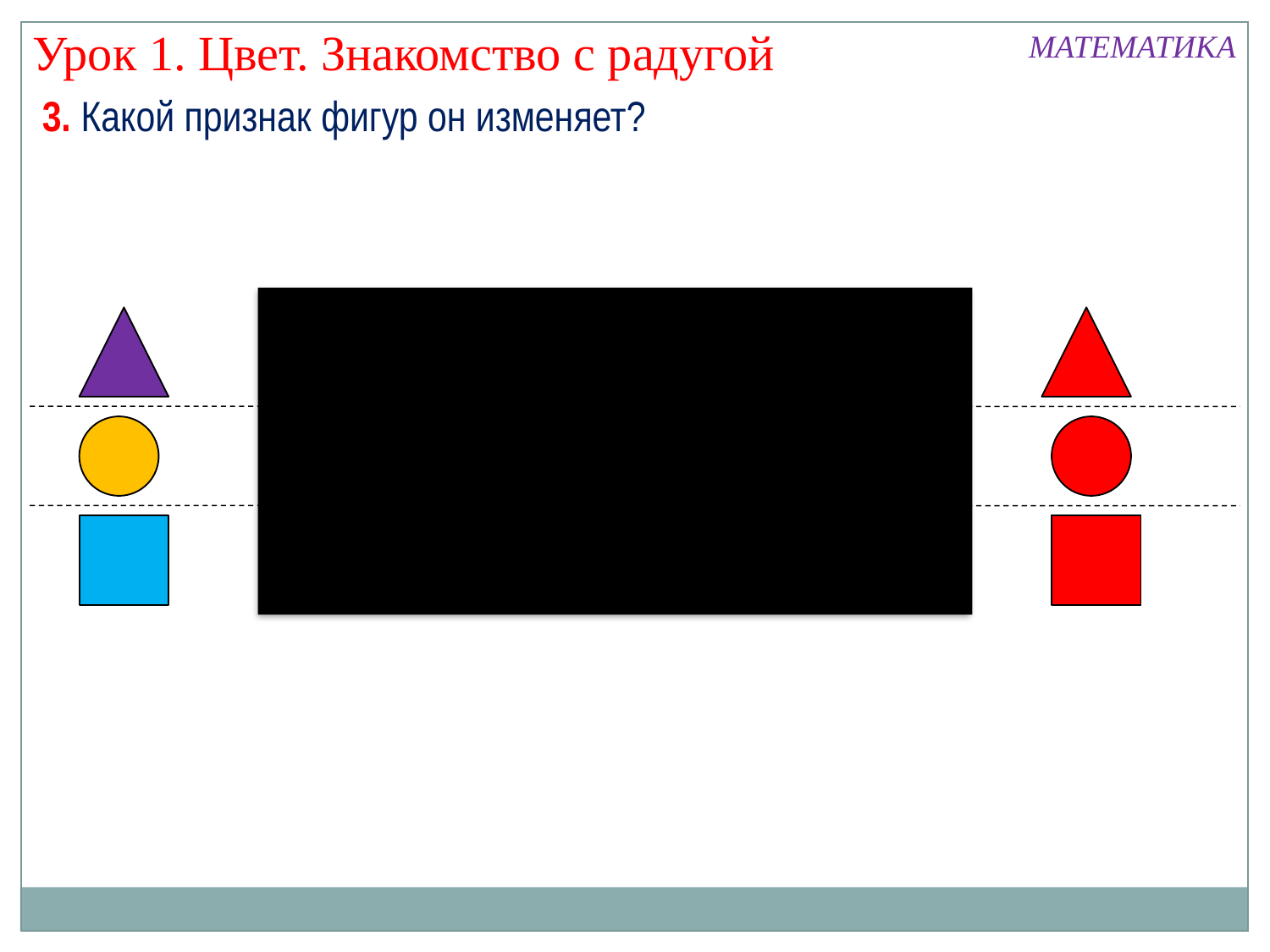

Урок 1. Цвет. Знакомство с радугой
МАТЕМАТИКА
3. Какой признак фигур он изменяет?